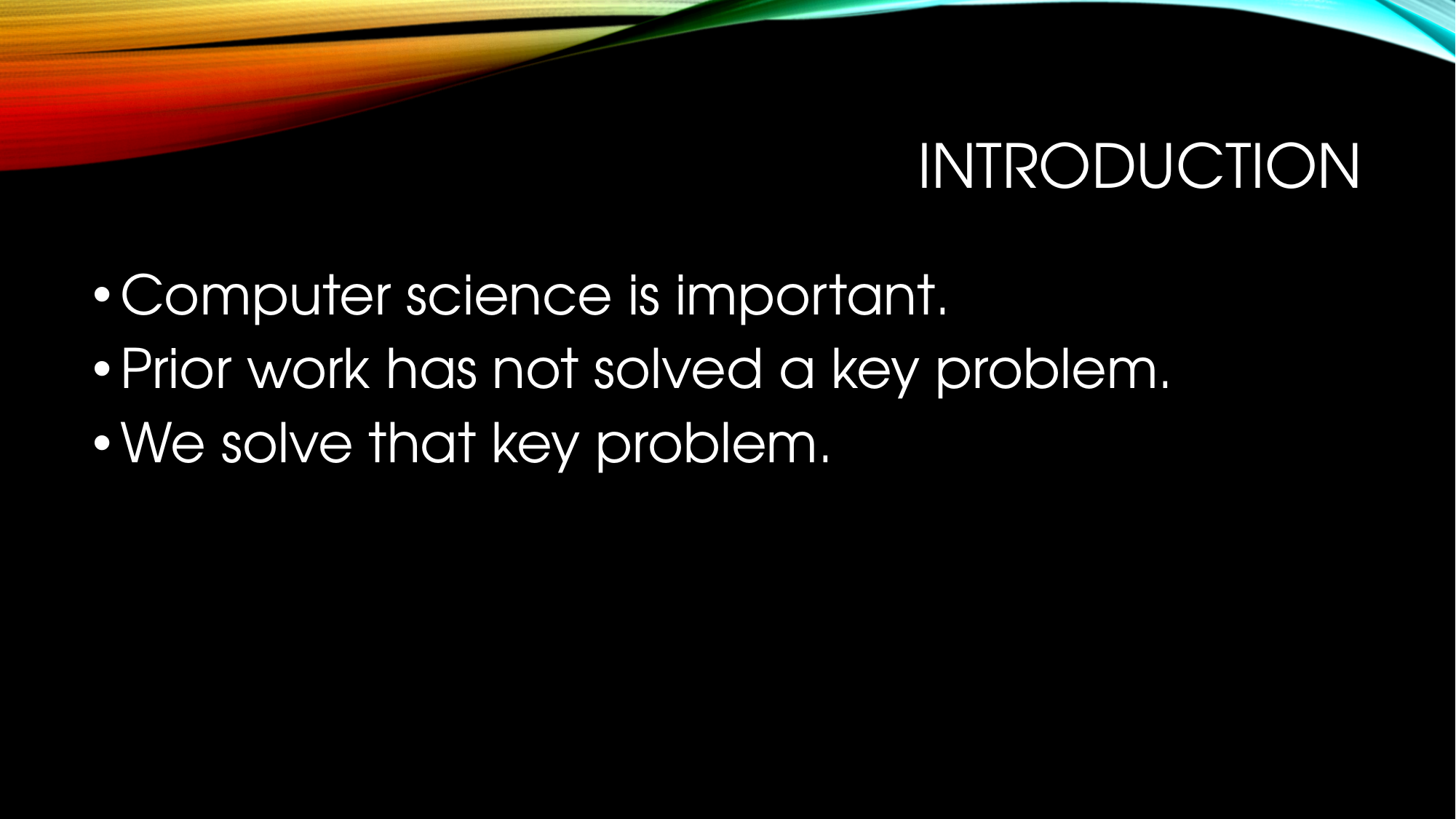

# Introduction
Computer science is important.
Prior work has not solved a key problem.
We solve that key problem.